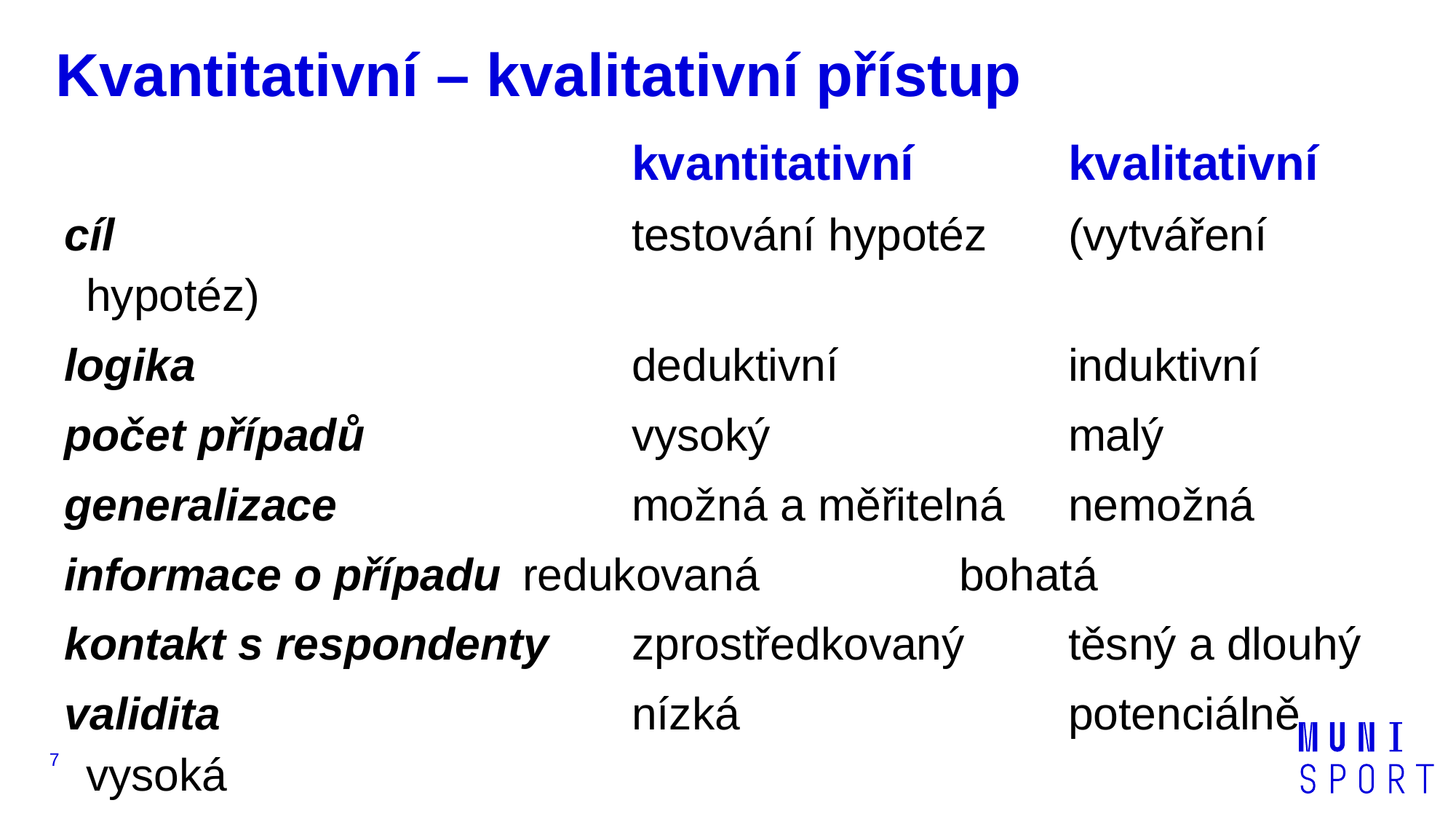

# Kvantitativní – kvalitativní přístup
						kvantitativní 		kvalitativní
cíl 					testování hypotéz 	(vytváření hypotéz)
logika 				deduktivní 		induktivní
počet případů			vysoký 			malý
generalizace 			možná a měřitelná 	nemožná
informace o případu	redukovaná 		bohatá
kontakt s respondenty	zprostředkovaný   	těsný a dlouhý
validita 				nízká 			potenciálně vysoká
reliabilita 			vysoká 			nízká
7